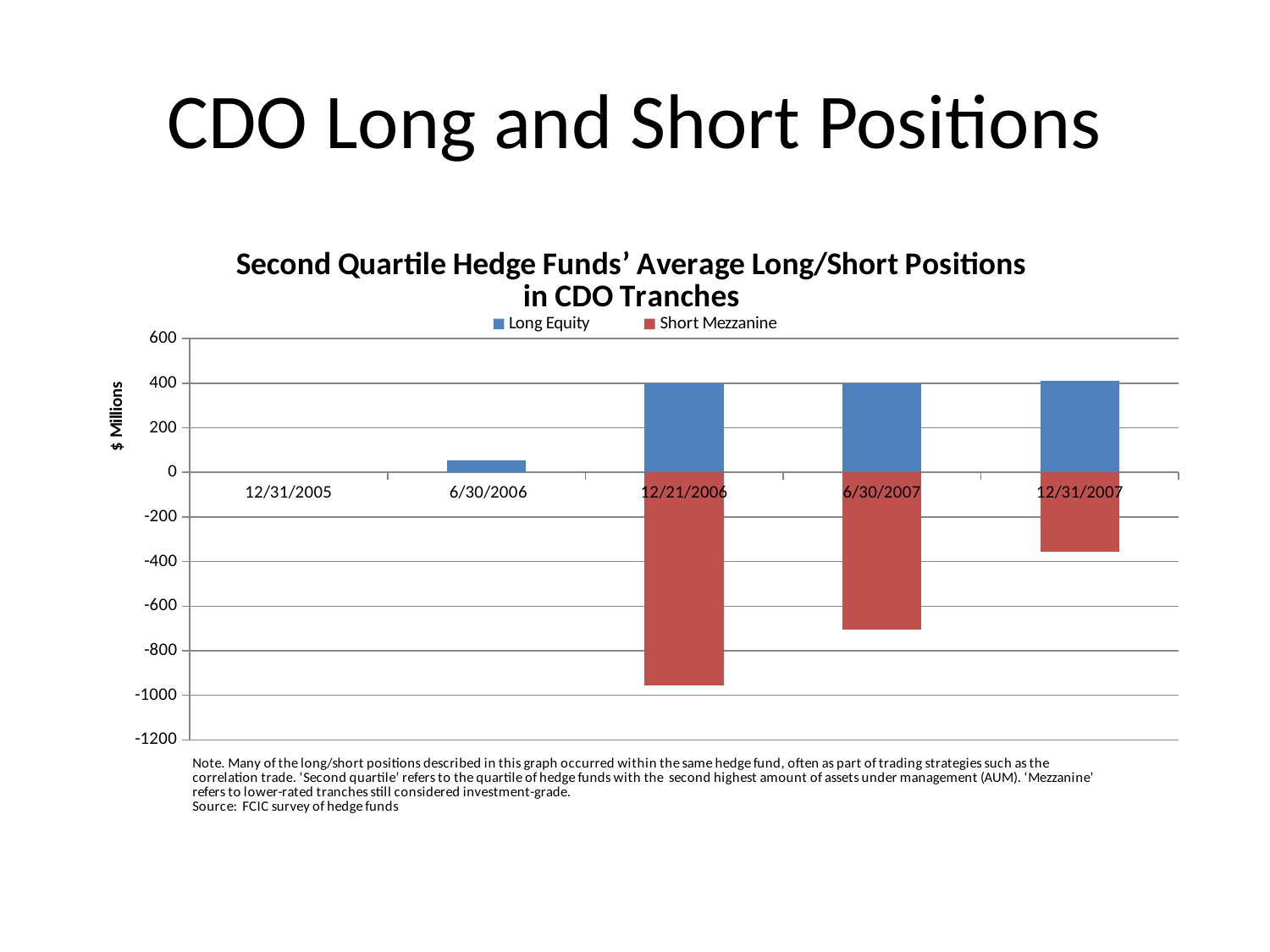

# CDO Long and Short Positions

### Chart: Second Quartile Hedge Funds’ Average Long/Short Positions
in CDO Tranches

| Category |  |  |
|---|---|---|
| 12/31/2005 | None | None |
|  6/30/2006 | 52.454299999999996 | None |
| 12/21/2006 | 399.0959999999996 | -957.219 |
| 6/30/2007 | 399.0919999999995 | -703.633 |
| 12/31/2007 | 408.7379999999996 | -354.96199999999953 |